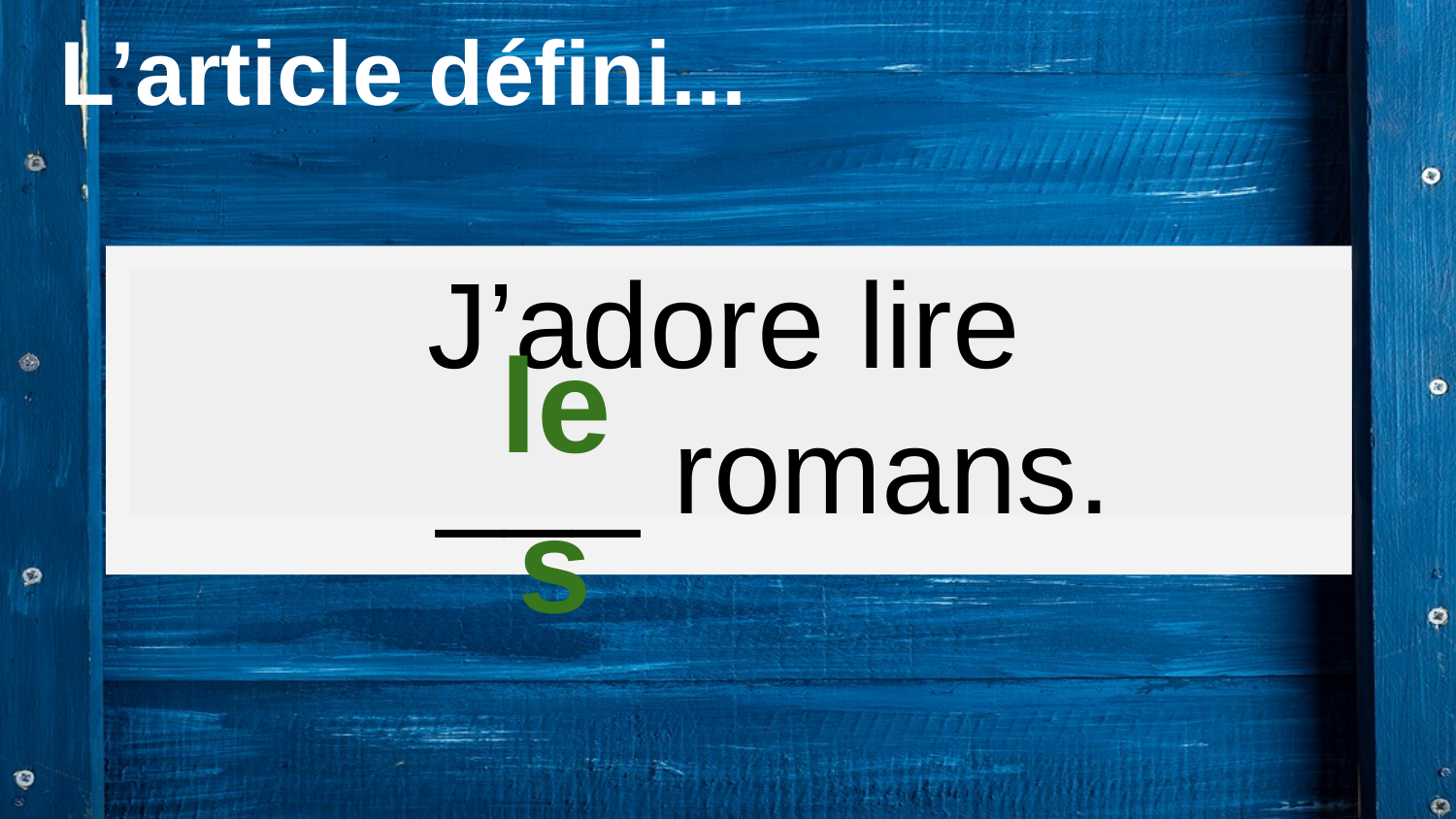

# L’article défini...

J’adore lire
  ___ romans.
les